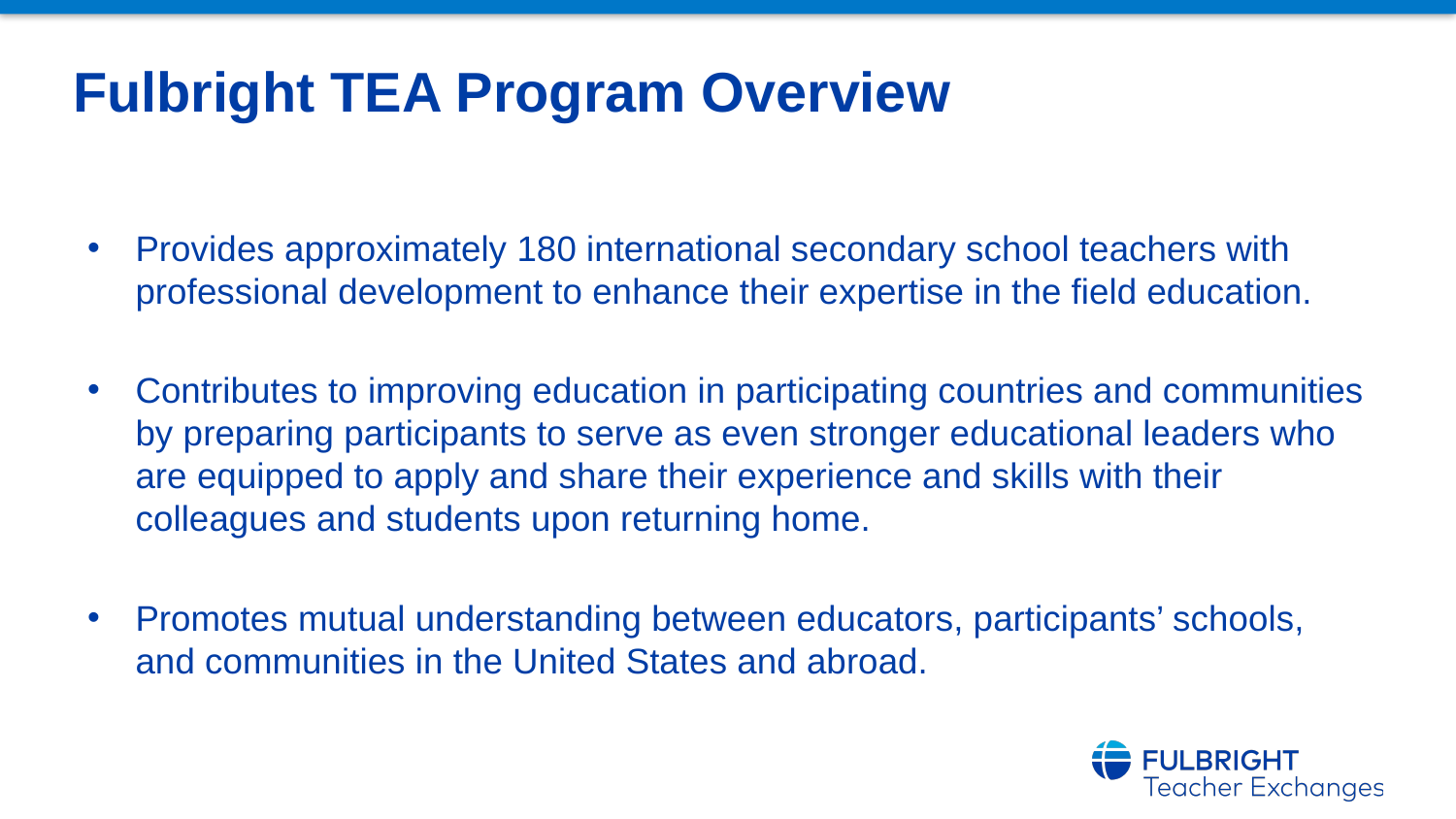

# Fulbright TEA Program Overview
Provides approximately 180 international secondary school teachers with professional development to enhance their expertise in the field education.

Contributes to improving education in participating countries and communities by preparing participants to serve as even stronger educational leaders who are equipped to apply and share their experience and skills with their colleagues and students upon returning home.

Promotes mutual understanding between educators, participants’ schools, and communities in the United States and abroad.